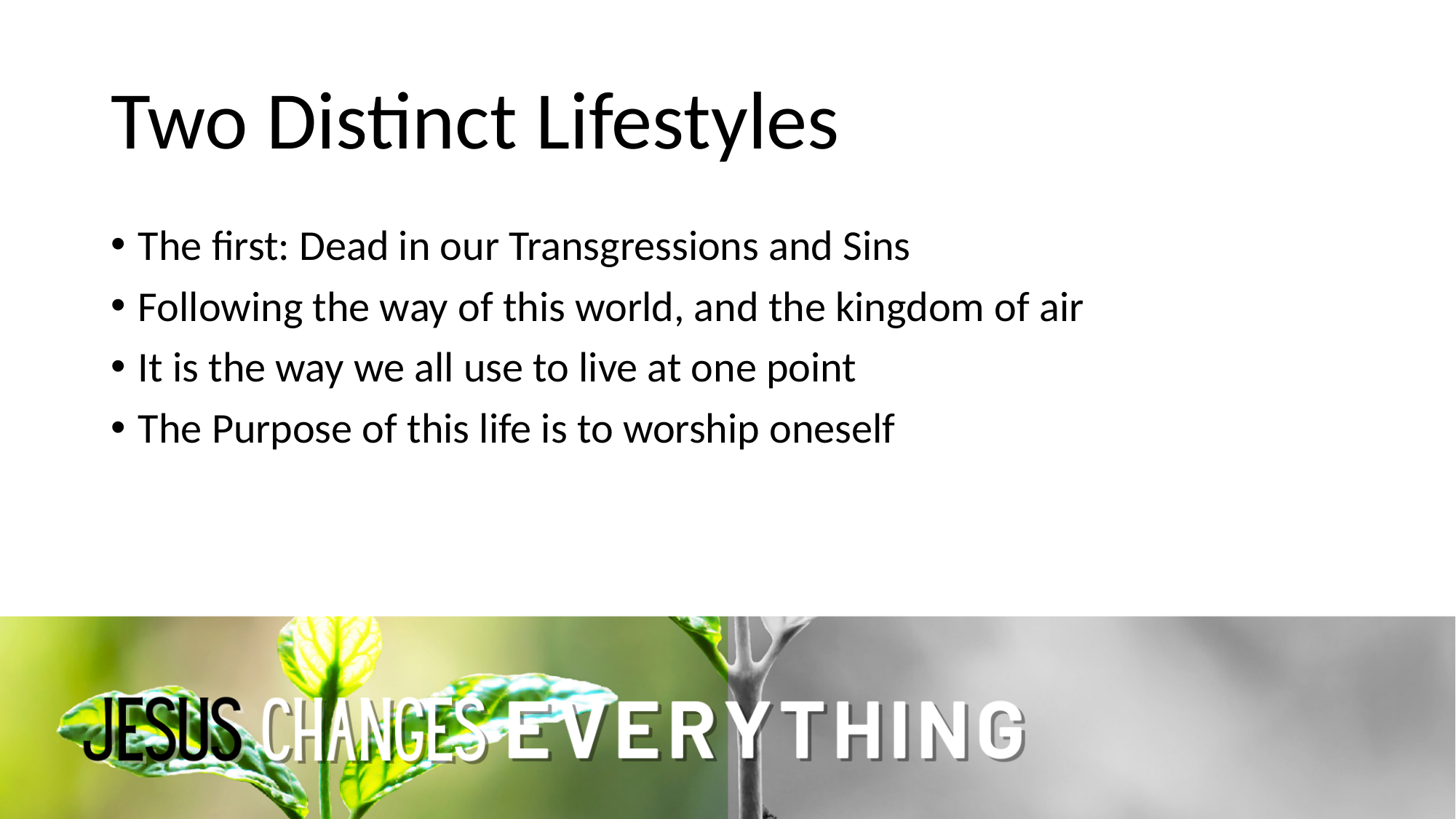

# Two Distinct Lifestyles
The first: Dead in our Transgressions and Sins
Following the way of this world, and the kingdom of air
It is the way we all use to live at one point
The Purpose of this life is to worship oneself